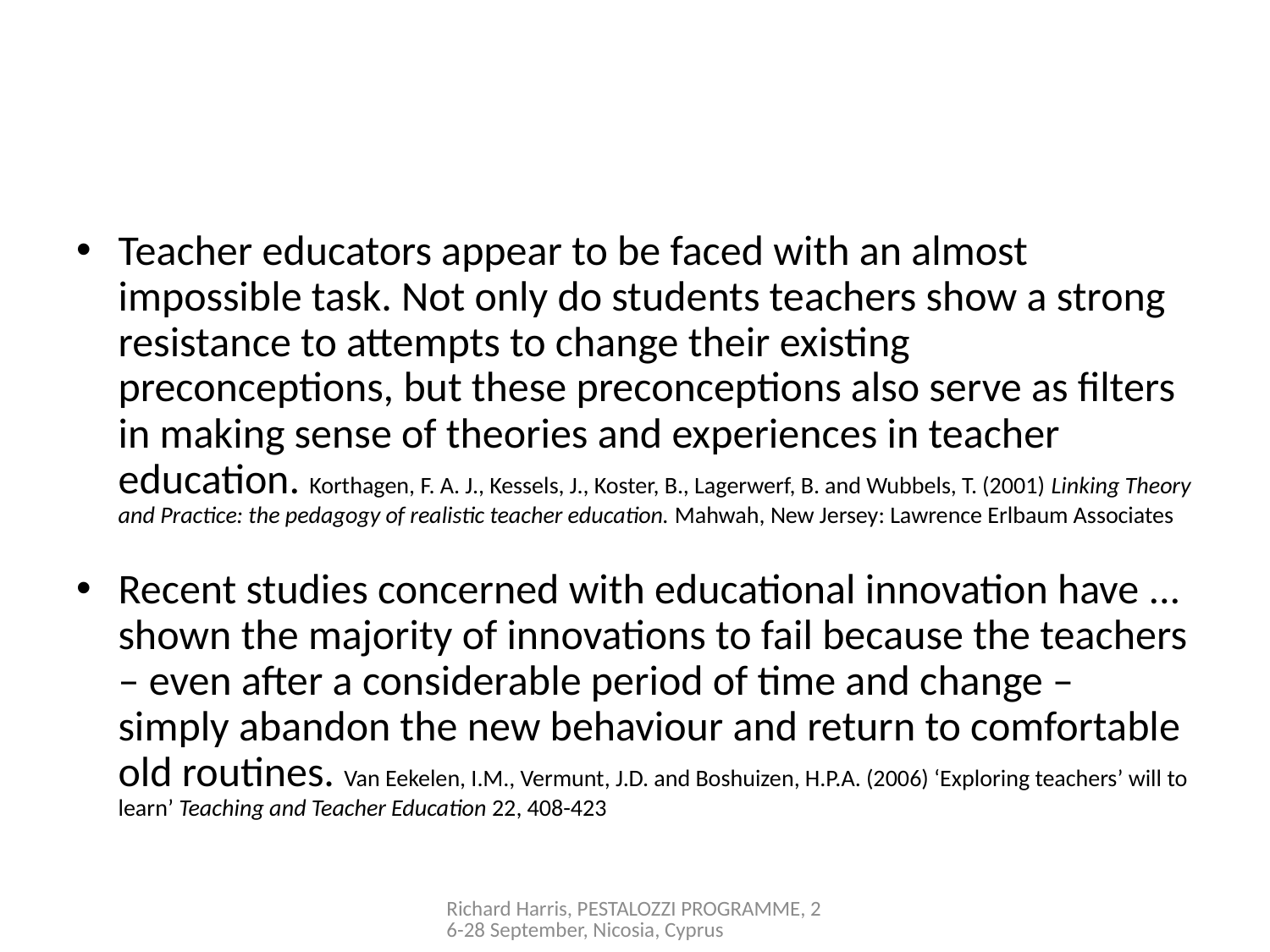

#
Teacher educators appear to be faced with an almost impossible task. Not only do students teachers show a strong resistance to attempts to change their existing preconceptions, but these preconceptions also serve as filters in making sense of theories and experiences in teacher education. Korthagen, F. A. J., Kessels, J., Koster, B., Lagerwerf, B. and Wubbels, T. (2001) Linking Theory and Practice: the pedagogy of realistic teacher education. Mahwah, New Jersey: Lawrence Erlbaum Associates

Recent studies concerned with educational innovation have ... shown the majority of innovations to fail because the teachers – even after a considerable period of time and change – simply abandon the new behaviour and return to comfortable old routines. Van Eekelen, I.M., Vermunt, J.D. and Boshuizen, H.P.A. (2006) ‘Exploring teachers’ will to learn’ Teaching and Teacher Education 22, 408-423

Richard Harris, PESTALOZZI PROGRAMME, 26-28 September, Nicosia, Cyprus